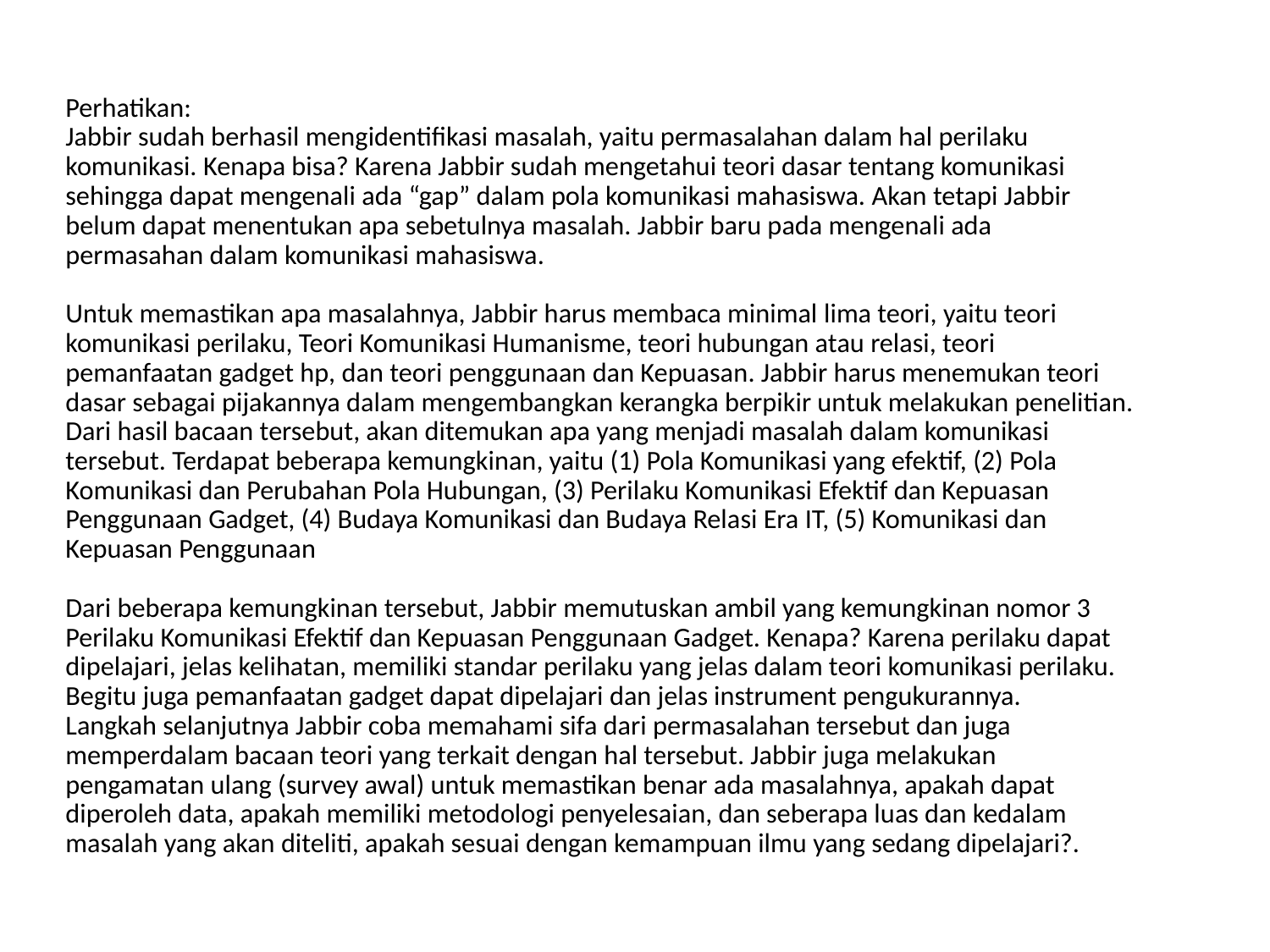

# Perhatikan: Jabbir sudah berhasil mengidentifikasi masalah, yaitu permasalahan dalam hal perilaku komunikasi. Kenapa bisa? Karena Jabbir sudah mengetahui teori dasar tentang komunikasi sehingga dapat mengenali ada “gap” dalam pola komunikasi mahasiswa. Akan tetapi Jabbir belum dapat menentukan apa sebetulnya masalah. Jabbir baru pada mengenali ada permasahan dalam komunikasi mahasiswa. Untuk memastikan apa masalahnya, Jabbir harus membaca minimal lima teori, yaitu teori komunikasi perilaku, Teori Komunikasi Humanisme, teori hubungan atau relasi, teori pemanfaatan gadget hp, dan teori penggunaan dan Kepuasan. Jabbir harus menemukan teori dasar sebagai pijakannya dalam mengembangkan kerangka berpikir untuk melakukan penelitian. Dari hasil bacaan tersebut, akan ditemukan apa yang menjadi masalah dalam komunikasi tersebut. Terdapat beberapa kemungkinan, yaitu (1) Pola Komunikasi yang efektif, (2) Pola Komunikasi dan Perubahan Pola Hubungan, (3) Perilaku Komunikasi Efektif dan Kepuasan Penggunaan Gadget, (4) Budaya Komunikasi dan Budaya Relasi Era IT, (5) Komunikasi dan Kepuasan Penggunaan Dari beberapa kemungkinan tersebut, Jabbir memutuskan ambil yang kemungkinan nomor 3 Perilaku Komunikasi Efektif dan Kepuasan Penggunaan Gadget. Kenapa? Karena perilaku dapat dipelajari, jelas kelihatan, memiliki standar perilaku yang jelas dalam teori komunikasi perilaku. Begitu juga pemanfaatan gadget dapat dipelajari dan jelas instrument pengukurannya. Langkah selanjutnya Jabbir coba memahami sifa dari permasalahan tersebut dan juga memperdalam bacaan teori yang terkait dengan hal tersebut. Jabbir juga melakukan pengamatan ulang (survey awal) untuk memastikan benar ada masalahnya, apakah dapat diperoleh data, apakah memiliki metodologi penyelesaian, dan seberapa luas dan kedalam masalah yang akan diteliti, apakah sesuai dengan kemampuan ilmu yang sedang dipelajari?.